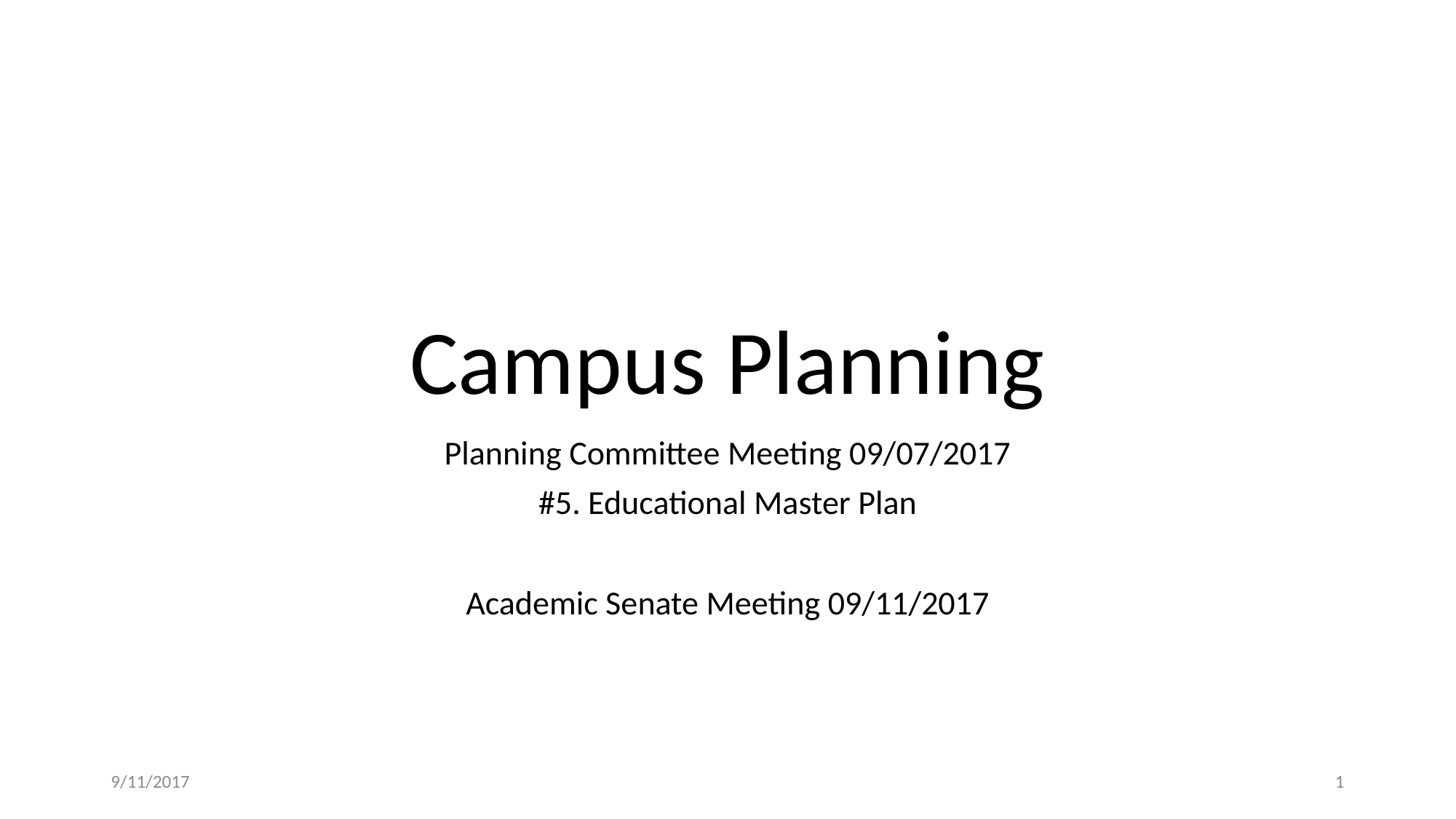

# Campus Planning
Planning Committee Meeting 09/07/2017
#5. Educational Master Plan

Academic Senate Meeting 09/11/2017
9/11/2017
1